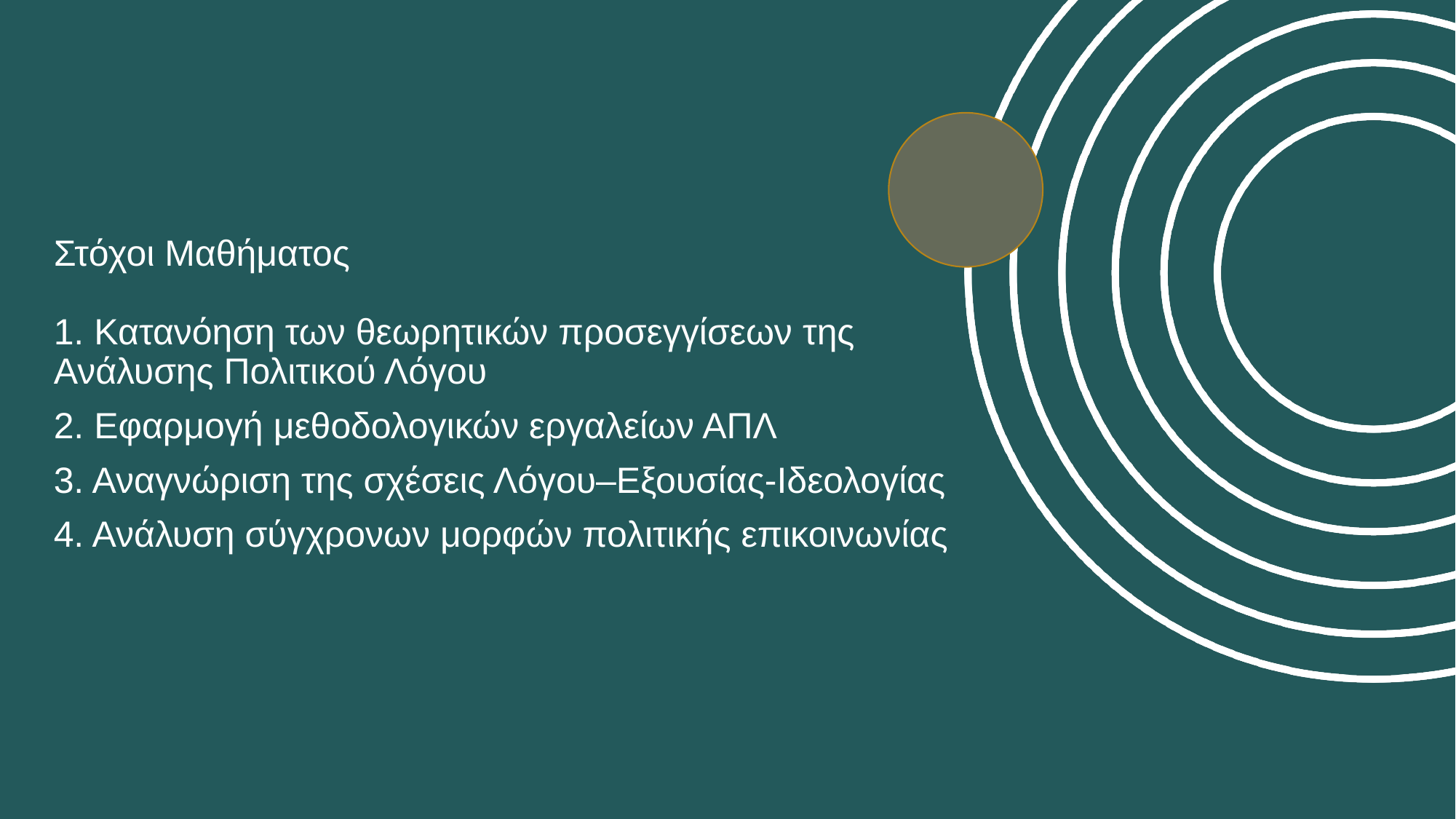

Στόχοι Μαθήματος
1. Κατανόηση των θεωρητικών προσεγγίσεων της Ανάλυσης Πολιτικού Λόγου
2. Εφαρμογή μεθοδολογικών εργαλείων ΑΠΛ
3. Αναγνώριση της σχέσεις Λόγου–Εξουσίας-Ιδεολογίας
4. Ανάλυση σύγχρονων μορφών πολιτικής επικοινωνίας